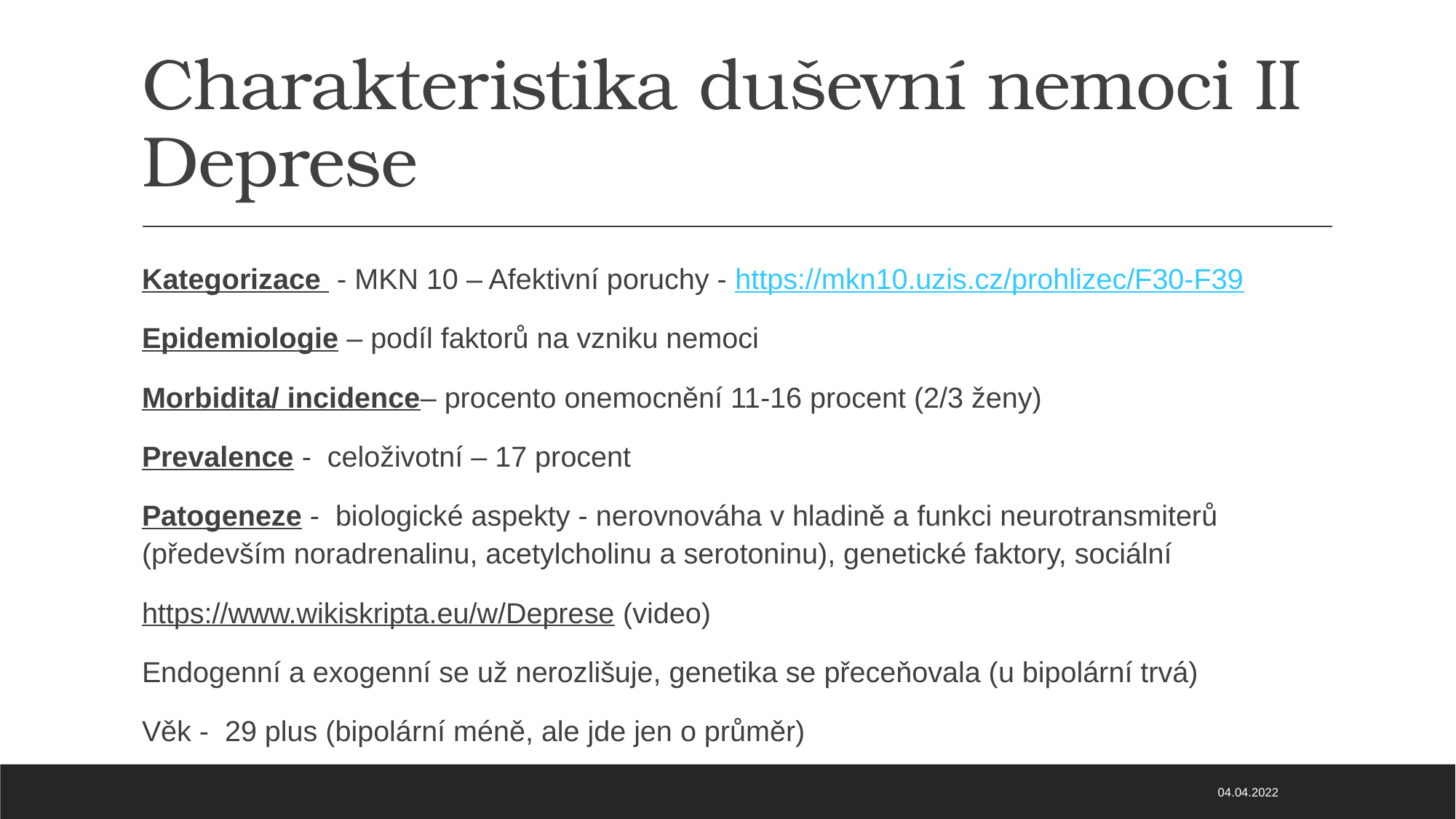

# Charakteristika duševní nemoci II Deprese
Kategorizace  - MKN 10 – Afektivní poruchy - https://mkn10.uzis.cz/prohlizec/F30-F39
Epidemiologie – podíl faktorů na vzniku nemoci
Morbidita/ incidence– procento onemocnění 11-16 procent (2/3 ženy)
Prevalence -  celoživotní – 17 procent
Patogeneze -  biologické aspekty - nerovnováha v hladině a funkci neurotransmiterů (především noradrenalinu, acetylcholinu a serotoninu), genetické faktory, sociální
https://www.wikiskripta.eu/w/Deprese (video)
Endogenní a exogenní se už nerozlišuje, genetika se přeceňovala (u bipolární trvá)
Věk -  29 plus (bipolární méně, ale jde jen o průměr)

04.04.2022